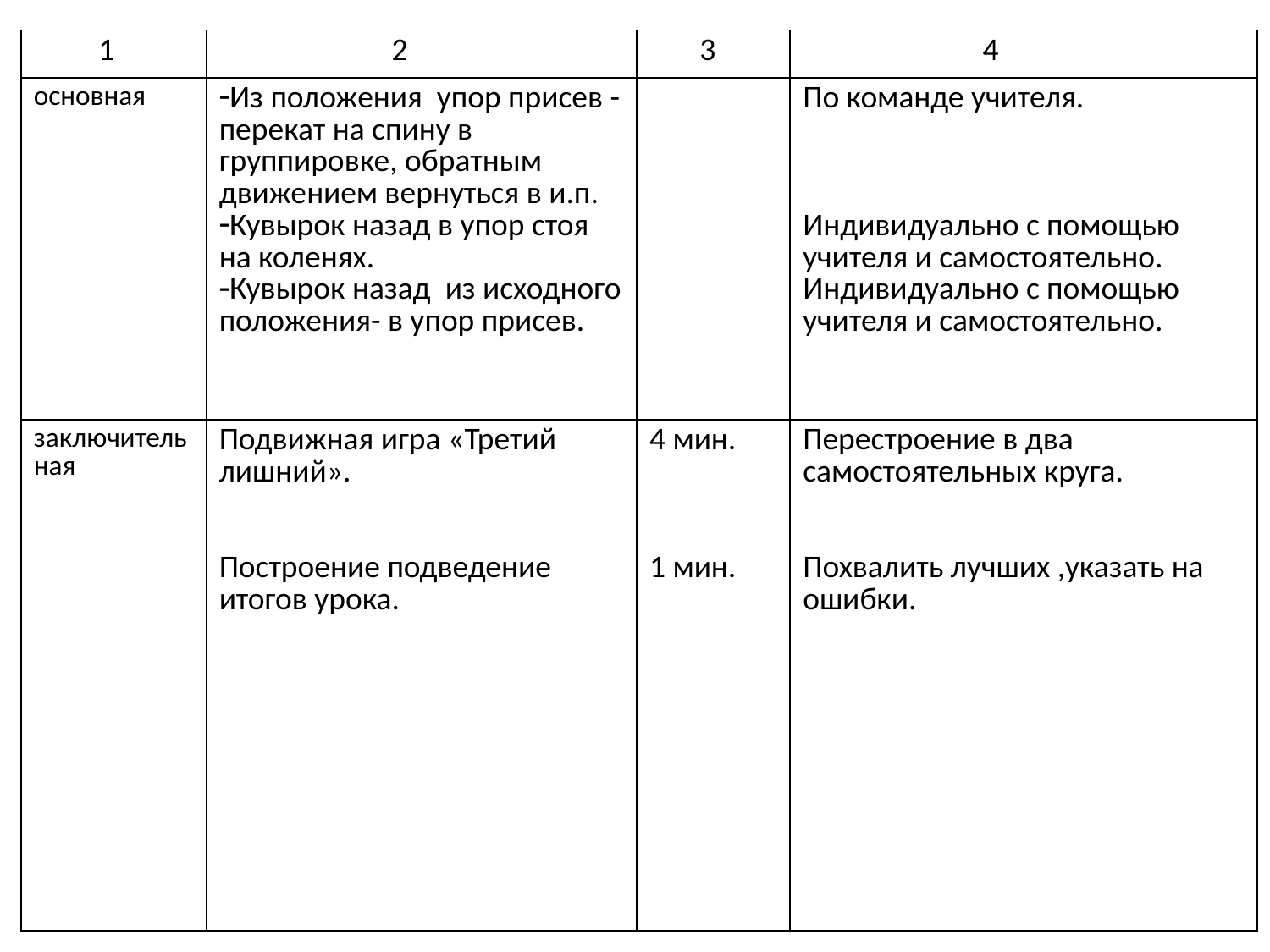

| 1 | 2 | 3 | 4 |
| --- | --- | --- | --- |
| основная | Из положения упор присев - перекат на спину в группировке, обратным движением вернуться в и.п. Кувырок назад в упор стоя на коленях. Кувырок назад из исходного положения- в упор присев. |  | По команде учителя. Индивидуально с помощью учителя и самостоятельно. Индивидуально с помощью учителя и самостоятельно. |
| заключительная | Подвижная игра «Третий лишний». Построение подведение итогов урока. | 4 мин. 1 мин. | Перестроение в два самостоятельных круга. Похвалить лучших ,указать на ошибки. |